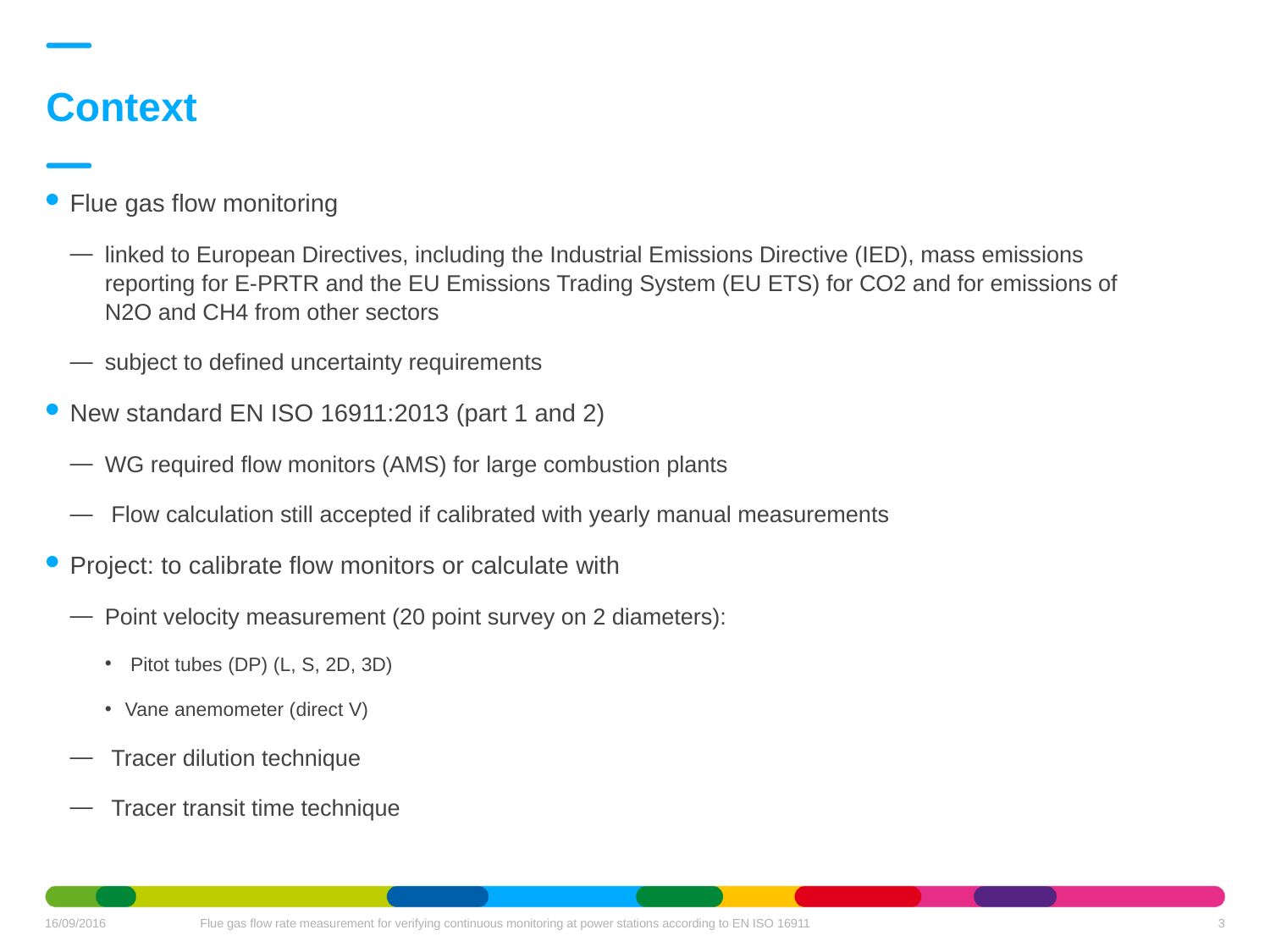

Context
Flue gas flow monitoring
linked to European Directives, including the Industrial Emissions Directive (IED), mass emissions reporting for E-PRTR and the EU Emissions Trading System (EU ETS) for CO2 and for emissions of N2O and CH4 from other sectors
subject to defined uncertainty requirements
New standard EN ISO 16911:2013 (part 1 and 2)
WG required flow monitors (AMS) for large combustion plants
 Flow calculation still accepted if calibrated with yearly manual measurements
Project: to calibrate flow monitors or calculate with
Point velocity measurement (20 point survey on 2 diameters):
 Pitot tubes (DP) (L, S, 2D, 3D)
Vane anemometer (direct V)
 Tracer dilution technique
 Tracer transit time technique
3
16/09/2016
Flue gas flow rate measurement for verifying continuous monitoring at power stations according to EN ISO 16911